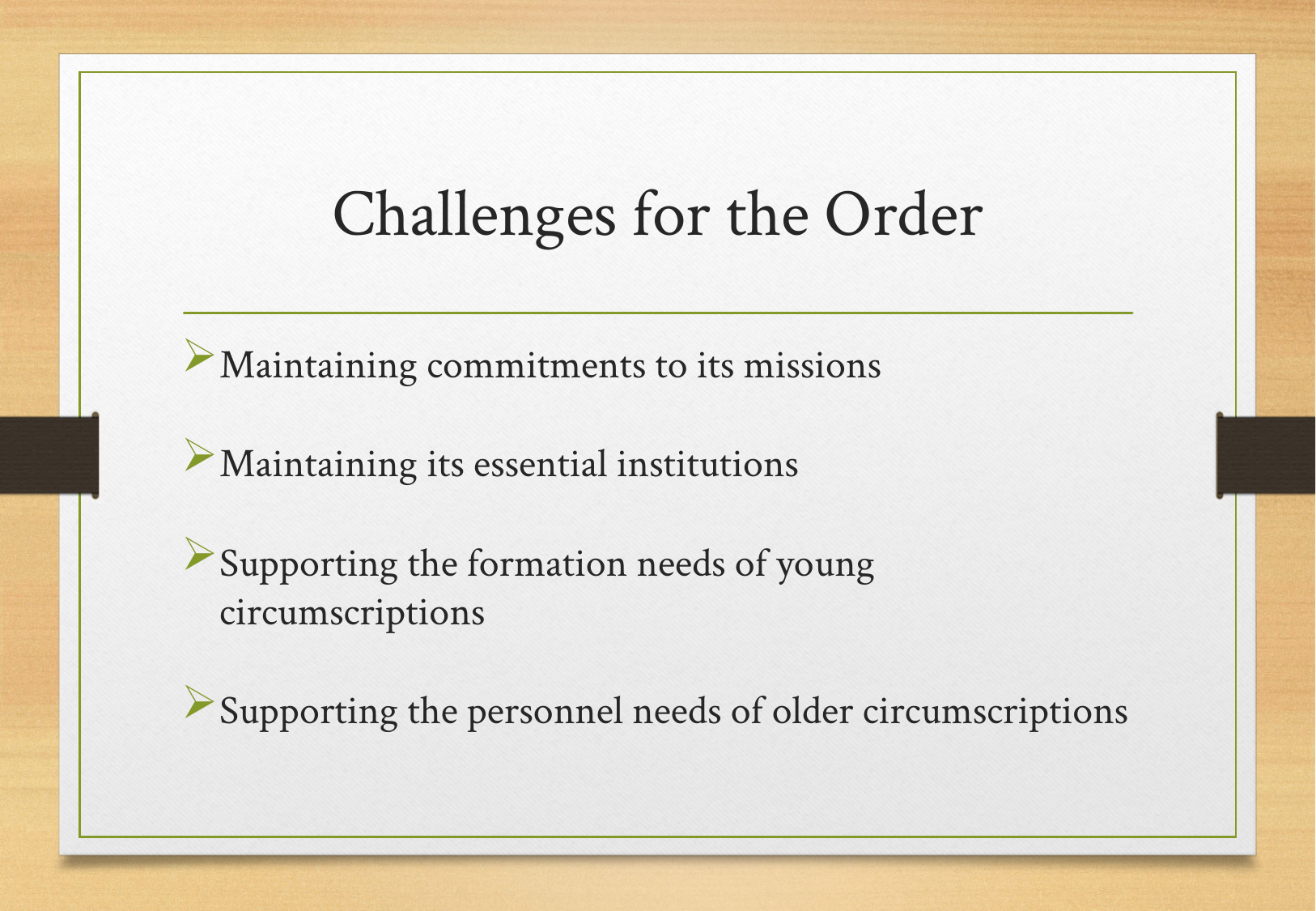

# Challenges for the Order
Maintaining commitments to its missions
Maintaining its essential institutions
Supporting the formation needs of young circumscriptions
Supporting the personnel needs of older circumscriptions